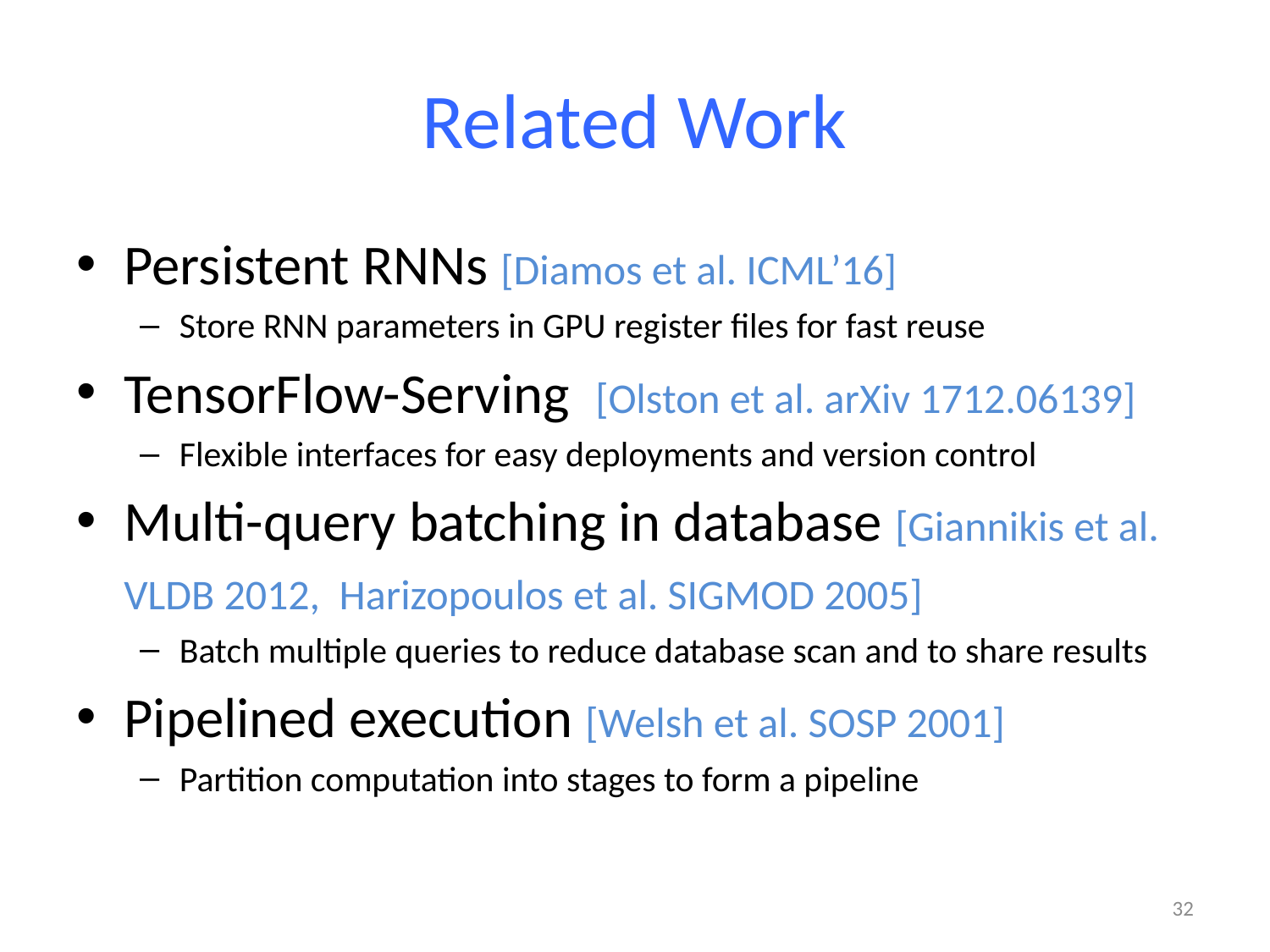

# Related Work
Persistent RNNs [Diamos et al. ICML’16]
Store RNN parameters in GPU register files for fast reuse
TensorFlow-Serving  [Olston et al. arXiv 1712.06139]
Flexible interfaces for easy deployments and version control
Multi-query batching in database [Giannikis et al. VLDB 2012,  Harizopoulos et al. SIGMOD 2005]
Batch multiple queries to reduce database scan and to share results
Pipelined execution [Welsh et al. SOSP 2001]
Partition computation into stages to form a pipeline

32